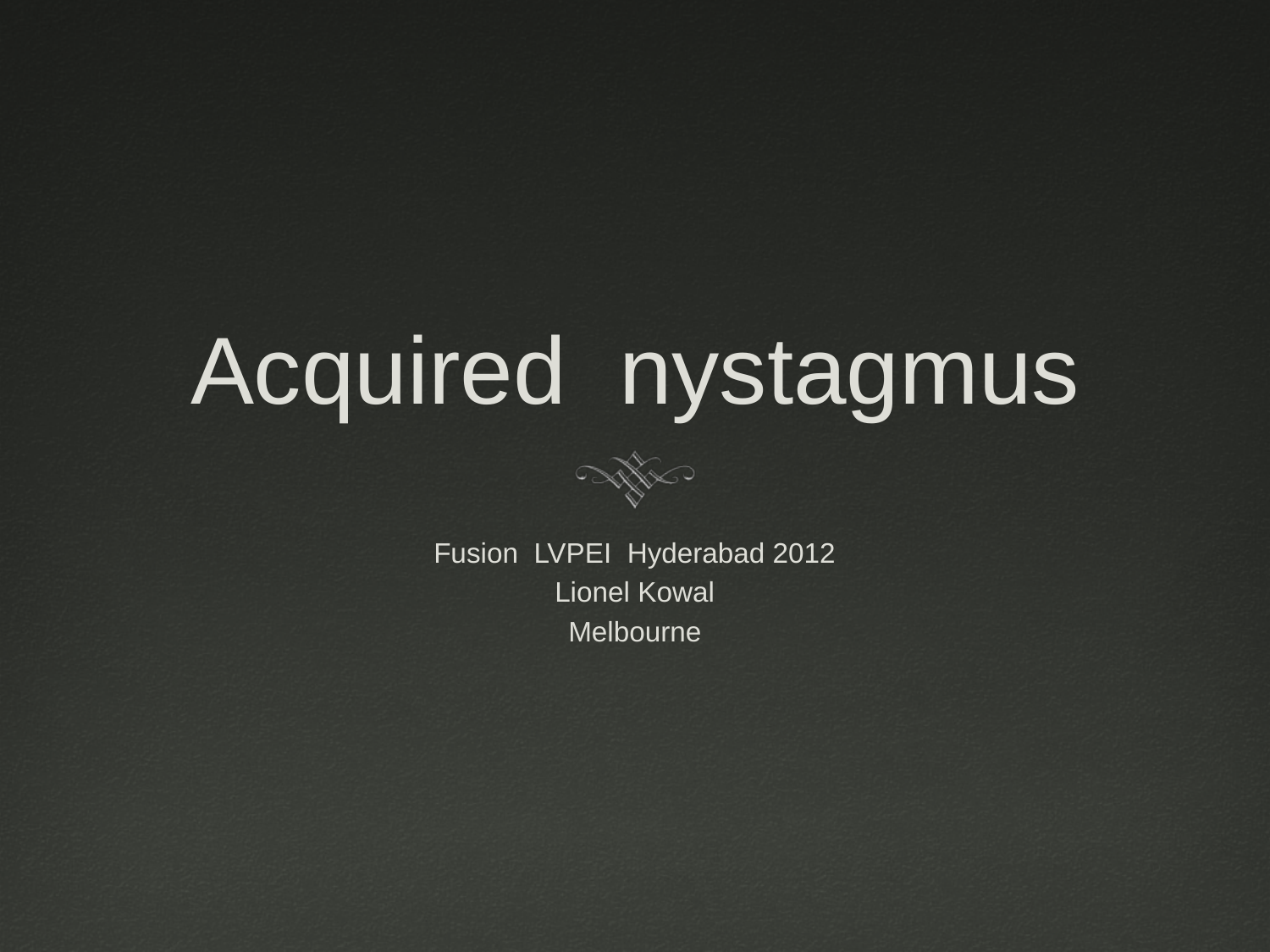

# Acquired  nystagmus
Fusion  LVPEI  Hyderabad 2012
Lionel Kowal
Melbourne